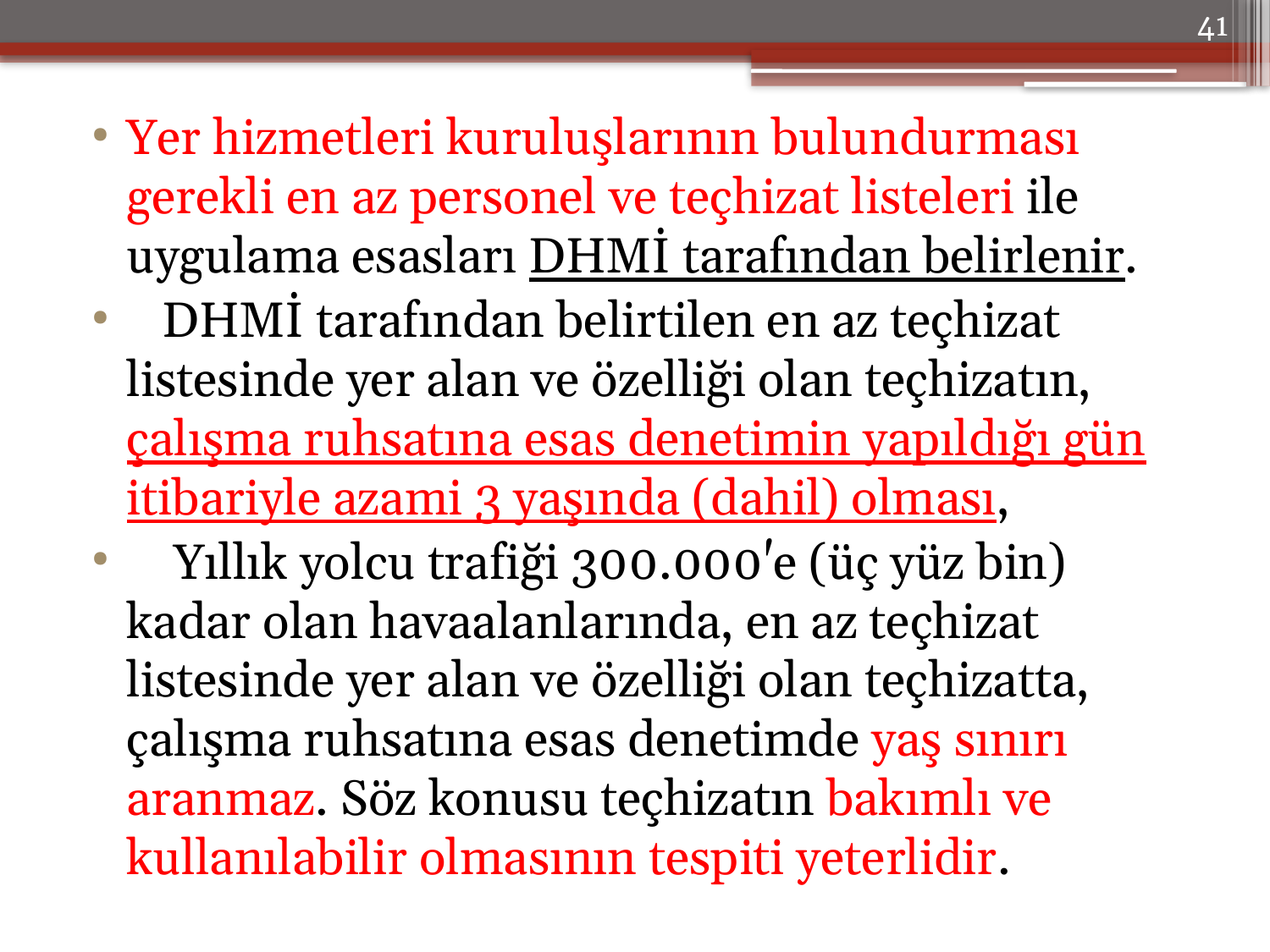

41
Yer hizmetleri kuruluşlarının bulundurması gerekli en az personel ve teçhizat listeleri ile uygulama esasları DHMİ tarafından belirlenir.
   DHMİ tarafından belirtilen en az teçhizat listesinde yer alan ve özelliği olan teçhizatın, çalışma ruhsatına esas denetimin yapıldığı gün itibariyle azami 3 yaşında (dahil) olması,
    Yıllık yolcu trafiği 300.000'e (üç yüz bin) kadar olan havaalanlarında, en az teçhizat listesinde yer alan ve özelliği olan teçhizatta, çalışma ruhsatına esas denetimde yaş sınırı aranmaz. Söz konusu teçhizatın bakımlı ve kullanılabilir olmasının tespiti yeterlidir.